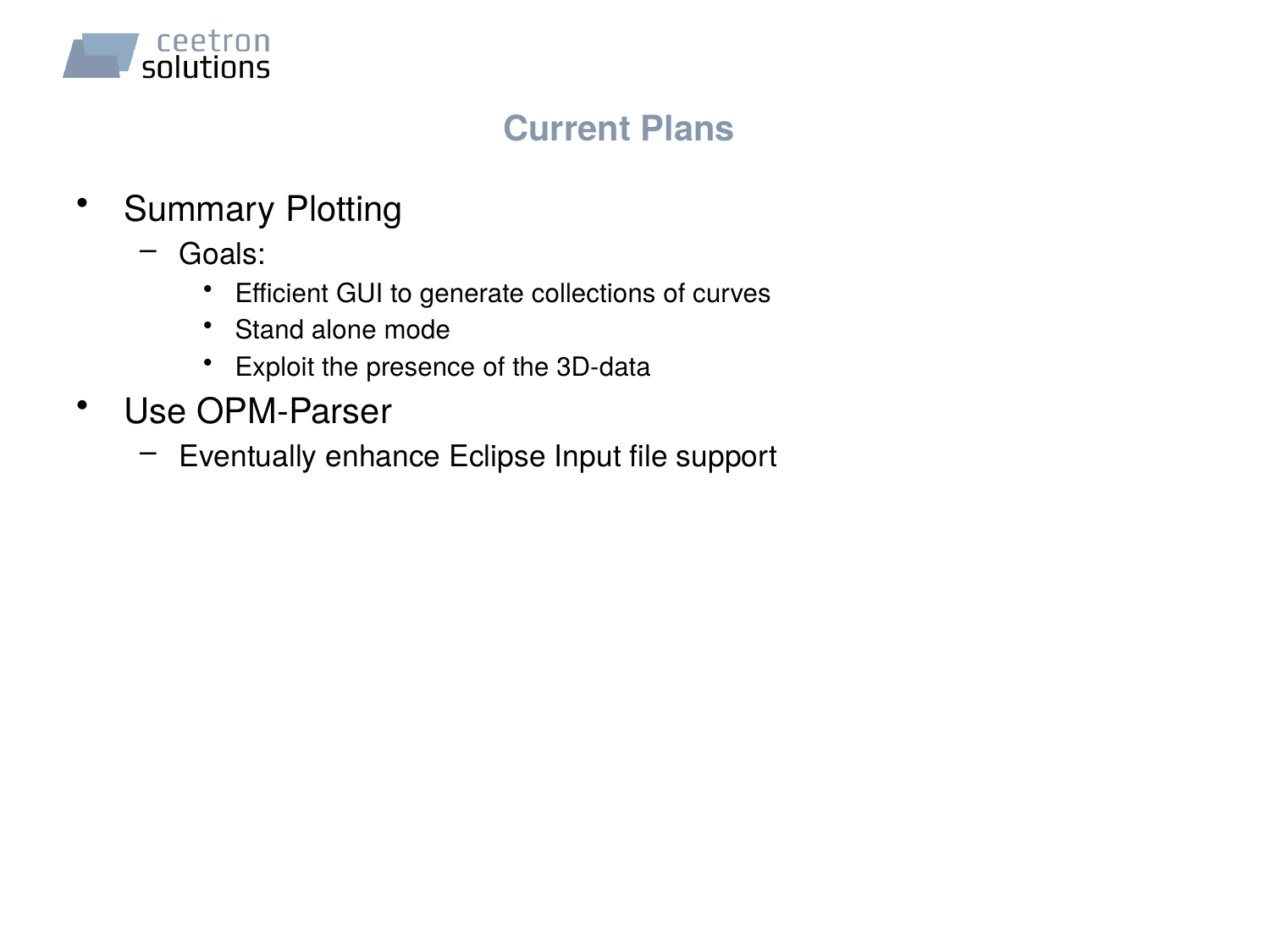

# Current Plans
Summary Plotting
Goals:
Efficient GUI to generate collections of curves
Stand alone mode
Exploit the presence of the 3D-data
Use OPM-Parser
Eventually enhance Eclipse Input file support